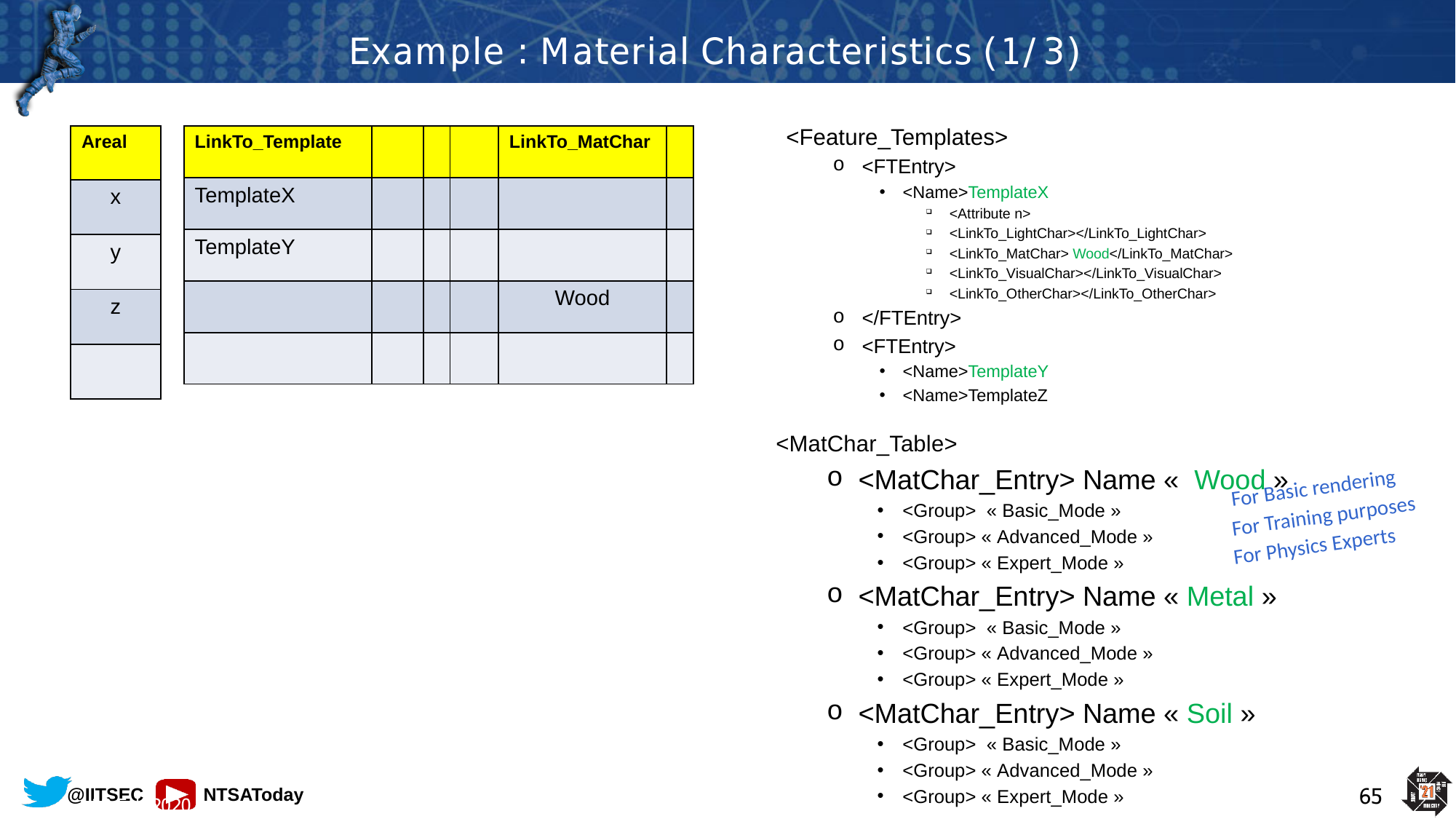

# Example : Material Characteristics (1/3)
<Feature_Templates>
<FTEntry>
<Name>TemplateX
<Attribute n>
<LinkTo_LightChar></LinkTo_LightChar>
<LinkTo_MatChar> Wood</LinkTo_MatChar>
<LinkTo_VisualChar></LinkTo_VisualChar>
<LinkTo_OtherChar></LinkTo_OtherChar>
</FTEntry>
<FTEntry>
<Name>TemplateY
<Name>TemplateZ

| LinkTo\_Template |  |  |  | LinkTo\_MatChar |  |
| --- | --- | --- | --- | --- | --- |
| TemplateX |  |  |  |  |  |
| TemplateY |  |  |  |  |  |
|  |  |  |  | Wood |  |
|  |  |  |  |  |  |
| Areal |
| --- |
| x |
| y |
| z |
|  |
<MatChar_Table>
<MatChar_Entry> Name «  Wood »
<Group>  « Basic_Mode »
<Group> « Advanced_Mode »
<Group> « Expert_Mode »
<MatChar_Entry> Name « Metal »
<Group>  « Basic_Mode »
<Group> « Advanced_Mode »
<Group> « Expert_Mode »
<MatChar_Entry> Name « Soil »
<Group>  « Basic_Mode »
<Group> « Advanced_Mode »
<Group> « Expert_Mode »
For Basic rendering
For Training purposes
For Physics Experts
65
12 Feb 2020
Tutorial RIEDP - SISO SIW 20